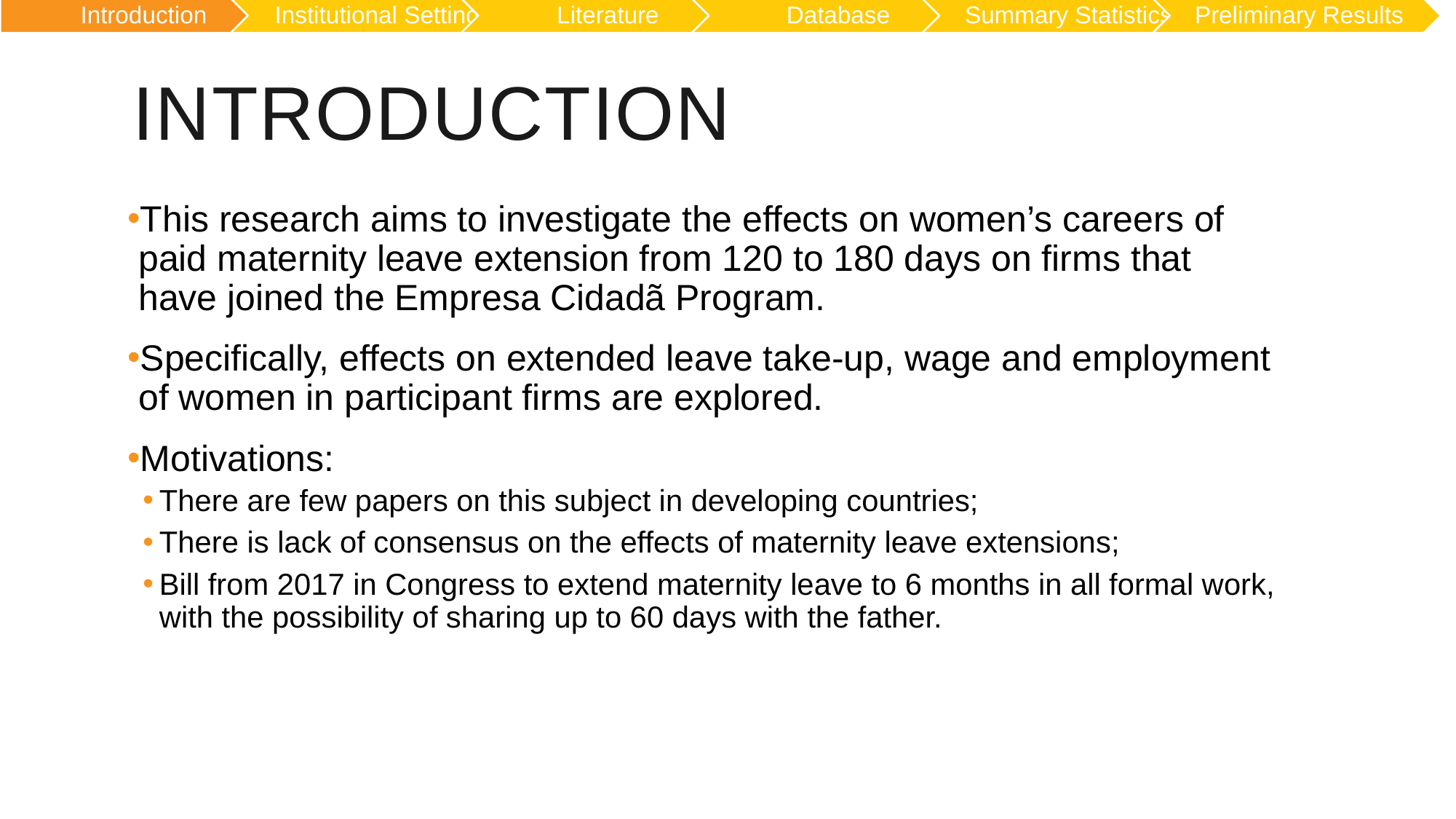

Introduction
Institutional Setting
Literature
Database
Summary Statistics
Preliminary Results
# Introduction
This research aims to investigate the effects on women’s careers of paid maternity leave extension from 120 to 180 days on firms that have joined the Empresa Cidadã Program.
Specifically, effects on extended leave take-up, wage and employment of women in participant firms are explored.
Motivations:
There are few papers on this subject in developing countries;
There is lack of consensus on the effects of maternity leave extensions;
Bill from 2017 in Congress to extend maternity leave to 6 months in all formal work, with the possibility of sharing up to 60 days with the father.